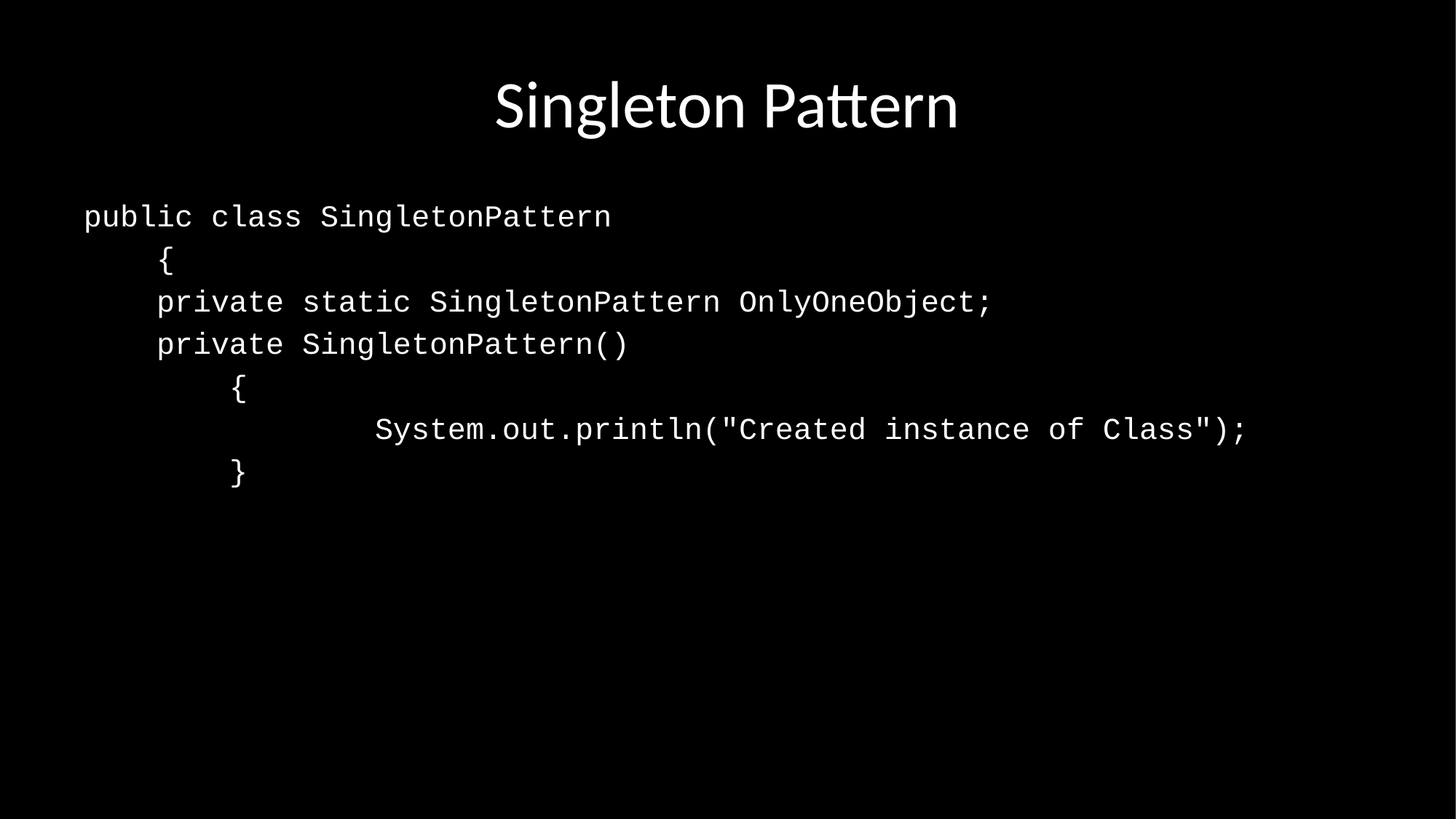

# Singleton Pattern
public class SingletonPattern
    {
    private static SingletonPattern OnlyOneObject;
    private SingletonPattern()
        {
		    System.out.println("Created instance of Class");
        }